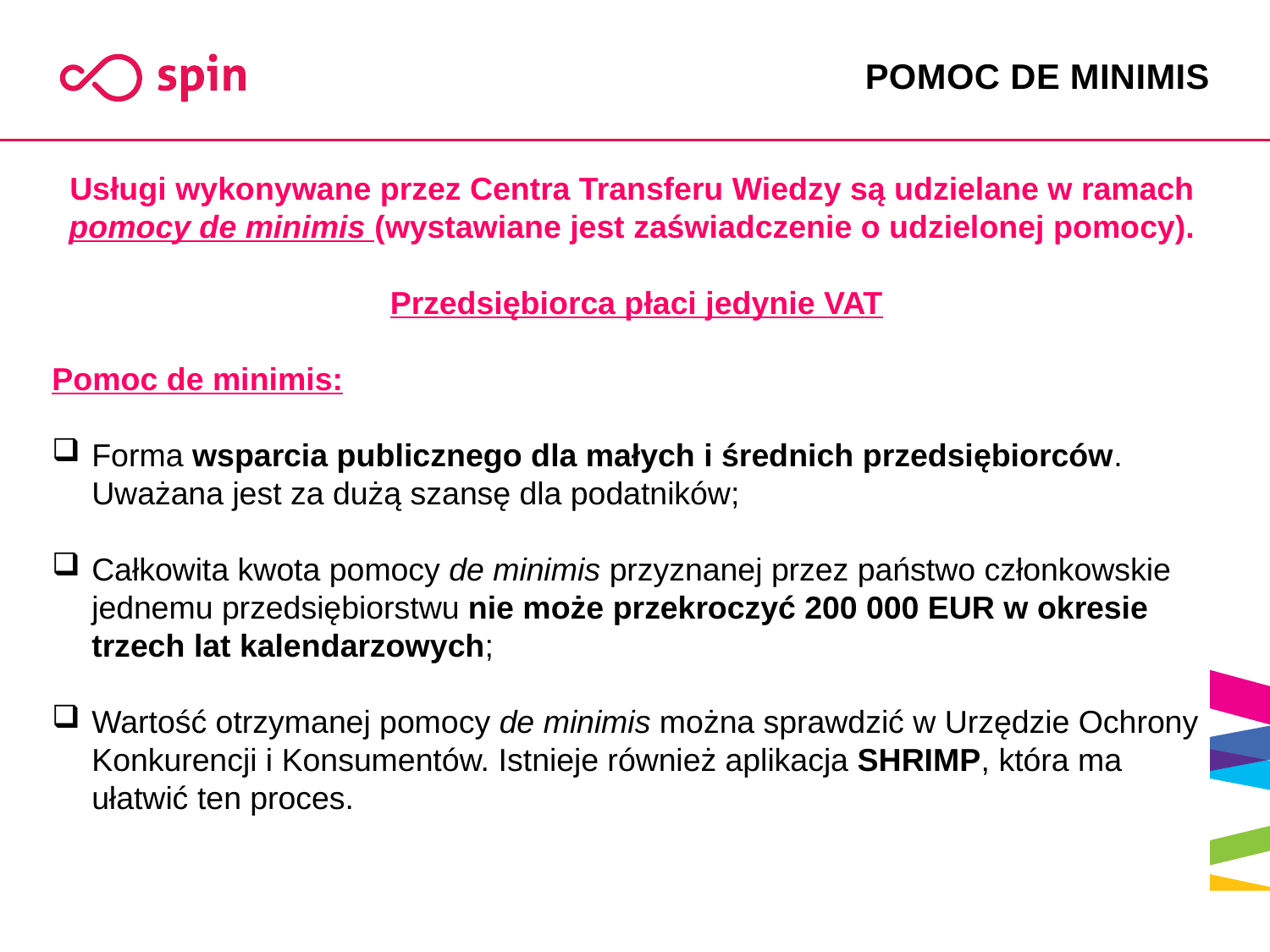

# POMOC DE MINIMIS
Usługi wykonywane przez Centra Transferu Wiedzy są udzielane w ramach pomocy de minimis (wystawiane jest zaświadczenie o udzielonej pomocy).

 Przedsiębiorca płaci jedynie VAT

Pomoc de minimis:

Forma wsparcia publicznego dla małych i średnich przedsiębiorców. Uważana jest za dużą szansę dla podatników;

Całkowita kwota pomocy de minimis przyznanej przez państwo członkowskie jednemu przedsiębiorstwu nie może przekroczyć 200 000 EUR w okresie trzech lat kalendarzowych;

Wartość otrzymanej pomocy de minimis można sprawdzić w Urzędzie Ochrony Konkurencji i Konsumentów. Istnieje również aplikacja SHRIMP, która ma ułatwić ten proces.